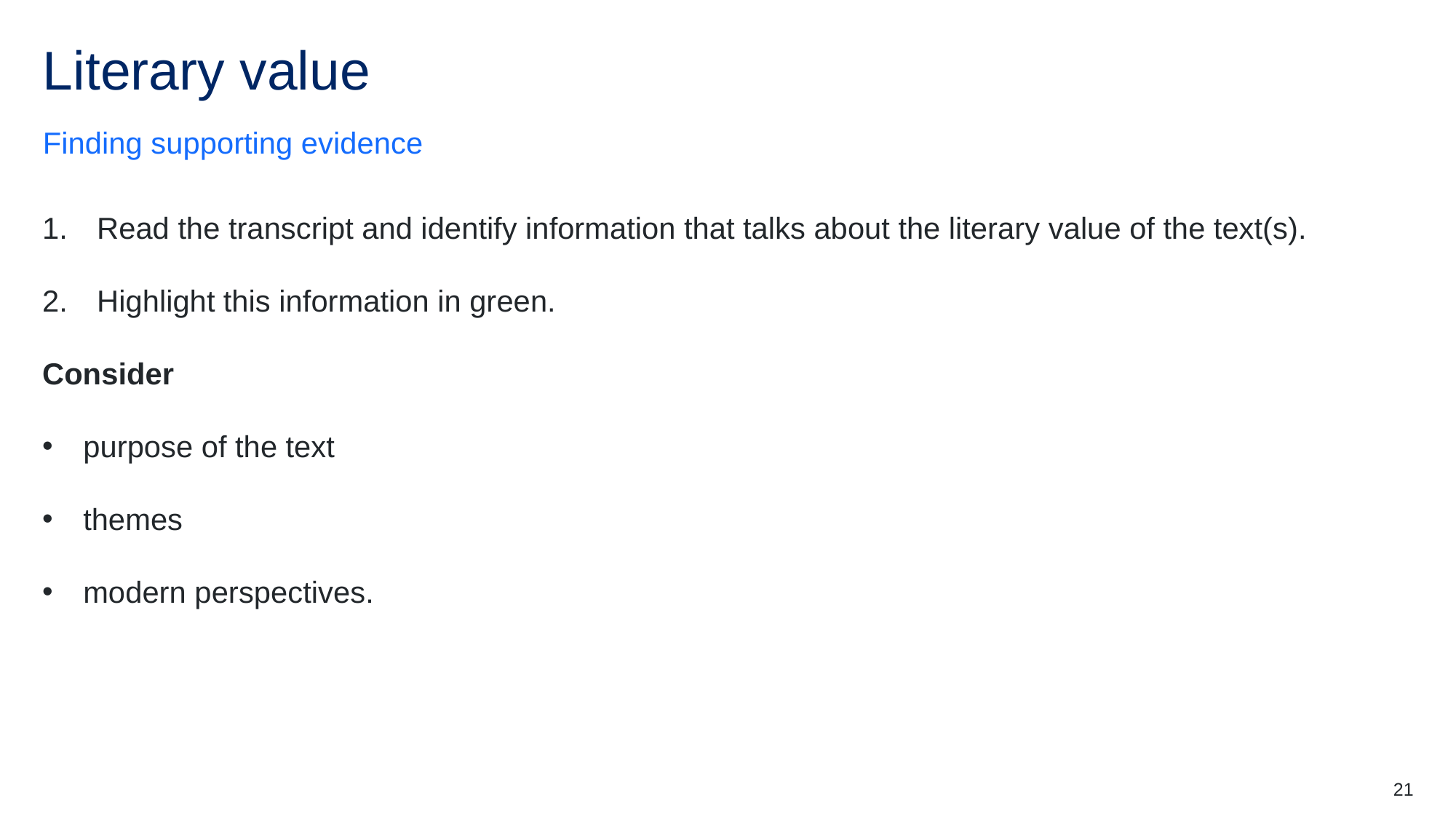

# Literary value
Finding supporting evidence
Read the transcript and identify information that talks about the literary value of the text(s).
Highlight this information in green.
Consider
purpose of the text
themes
modern perspectives.
21